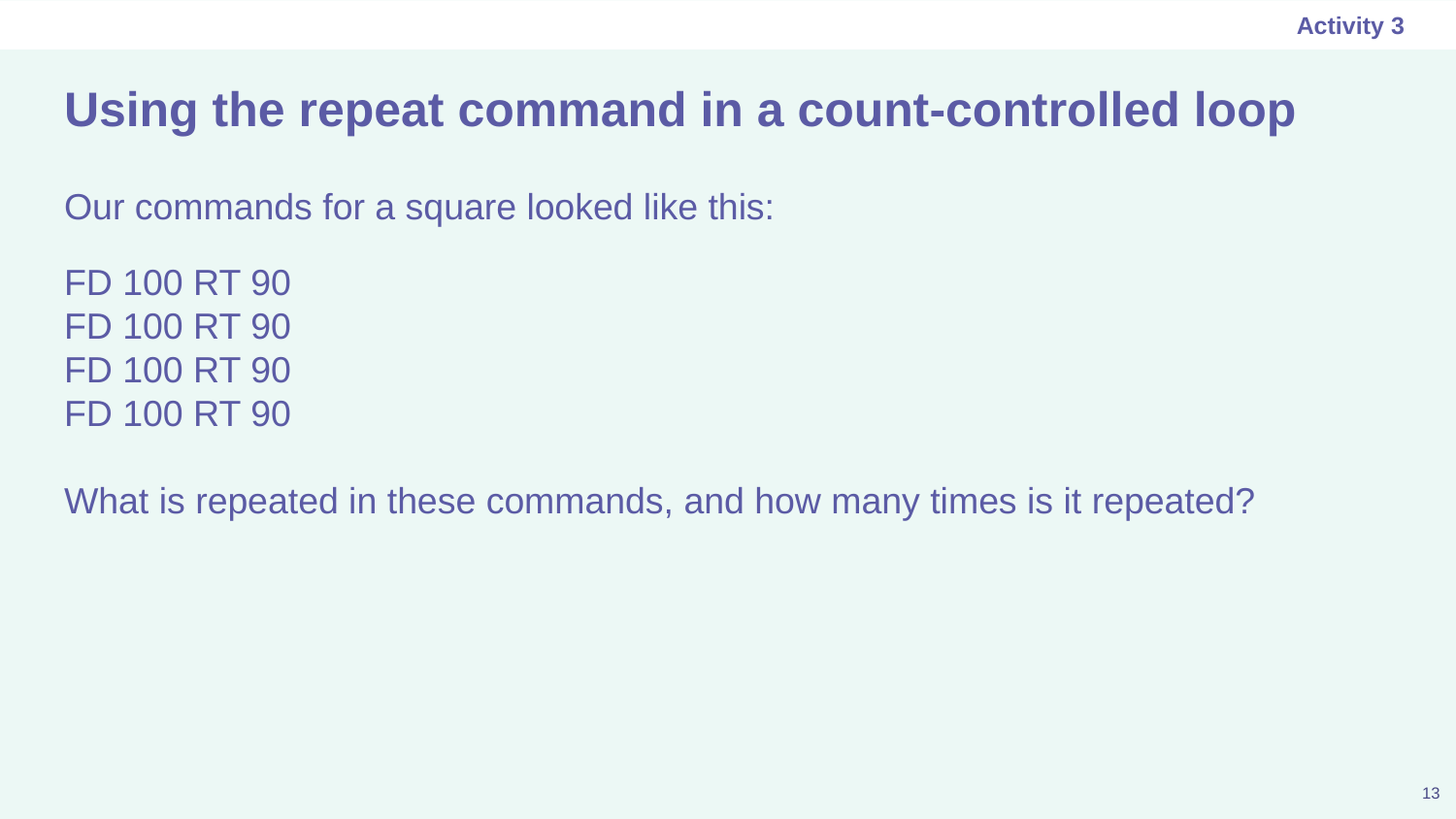

Activity 3
# Using the repeat command in a count-controlled loop
Our commands for a square looked like this:
FD 100 RT 90
FD 100 RT 90
FD 100 RT 90
FD 100 RT 90

What is repeated in these commands, and how many times is it repeated?

13